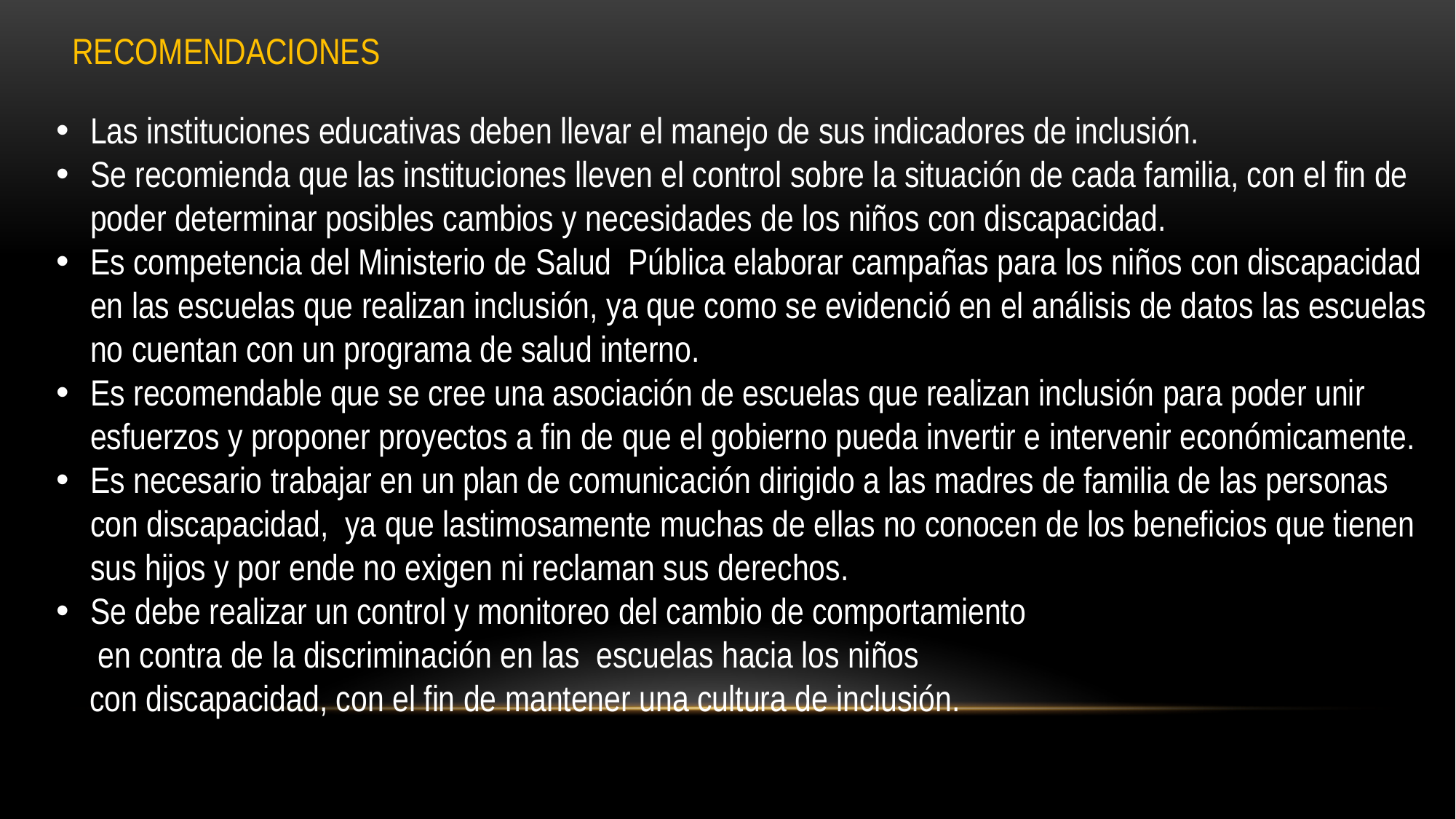

RECOMENDACIONES
Las instituciones educativas deben llevar el manejo de sus indicadores de inclusión.
Se recomienda que las instituciones lleven el control sobre la situación de cada familia, con el fin de poder determinar posibles cambios y necesidades de los niños con discapacidad.
Es competencia del Ministerio de Salud  Pública elaborar campañas para los niños con discapacidad en las escuelas que realizan inclusión, ya que como se evidenció en el análisis de datos las escuelas no cuentan con un programa de salud interno.
Es recomendable que se cree una asociación de escuelas que realizan inclusión para poder unir esfuerzos y proponer proyectos a fin de que el gobierno pueda invertir e intervenir económicamente.
Es necesario trabajar en un plan de comunicación dirigido a las madres de familia de las personas con discapacidad,  ya que lastimosamente muchas de ellas no conocen de los beneficios que tienen sus hijos y por ende no exigen ni reclaman sus derechos.
Se debe realizar un control y monitoreo del cambio de comportamiento
     en contra de la discriminación en las  escuelas hacia los niños
    con discapacidad, con el fin de mantener una cultura de inclusión.